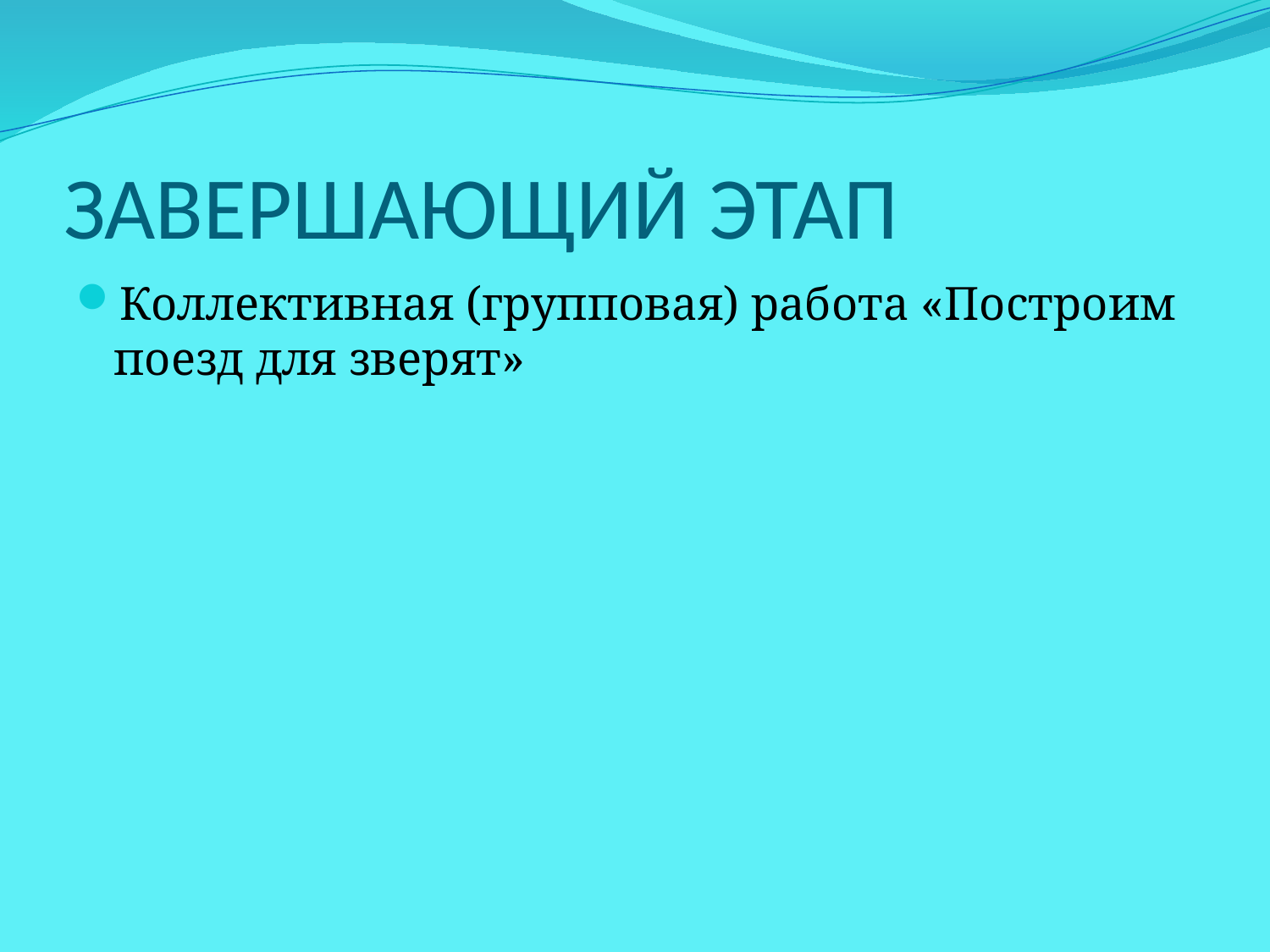

# ЗАВЕРШАЮЩИЙ ЭТАП
Коллективная (групповая) работа «Построим поезд для зверят»